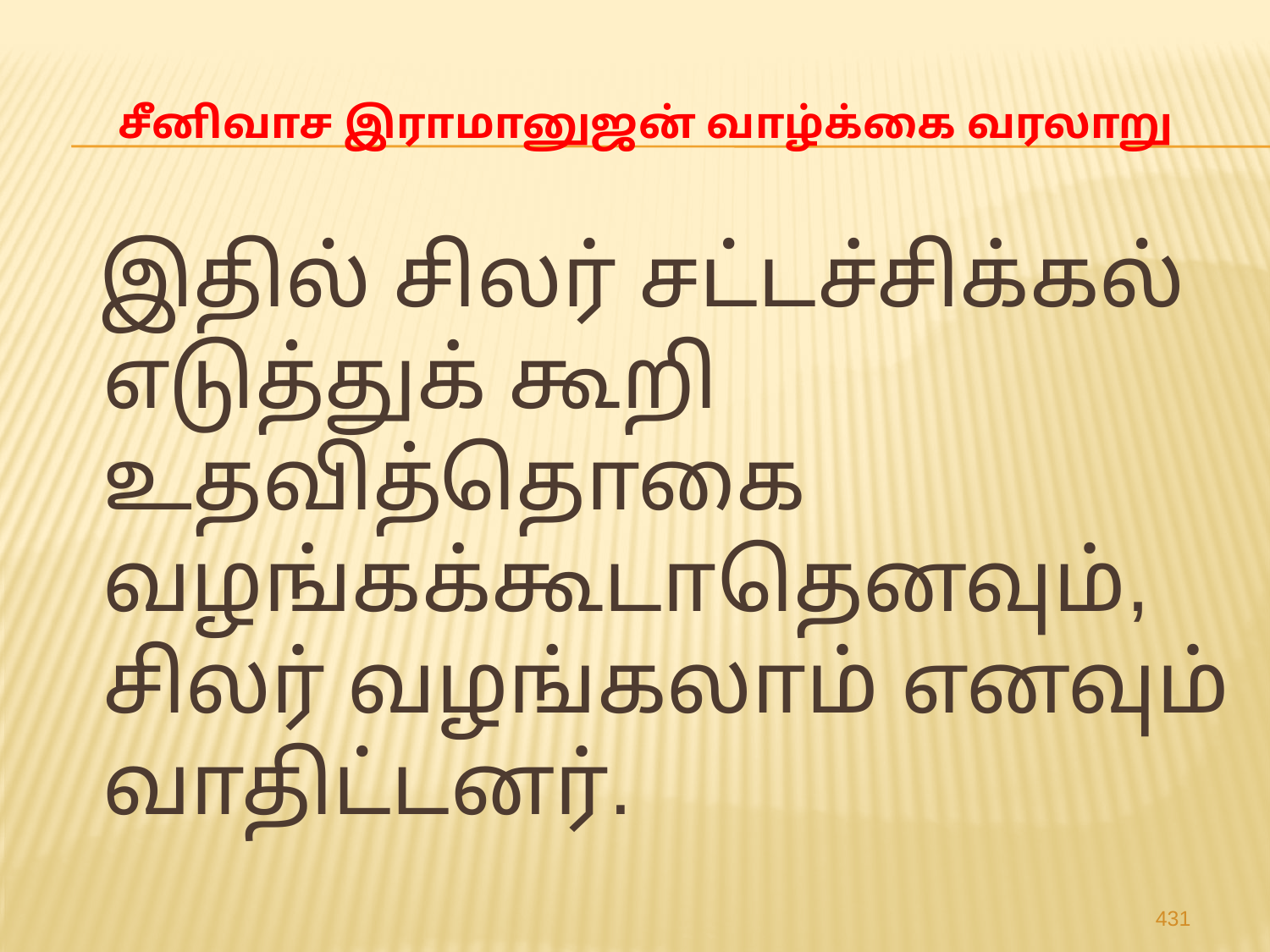

# சீனிவாச இராமானுஜன் வாழ்க்கை வரலாறு
   இதில் சிலர் சட்டச்சிக்கல் எடுத்துக் கூறி உதவித்தொகை வழங்கக்கூடாதெனவும், சிலர் வழங்கலாம் எனவும் வாதிட்டனர்.

431